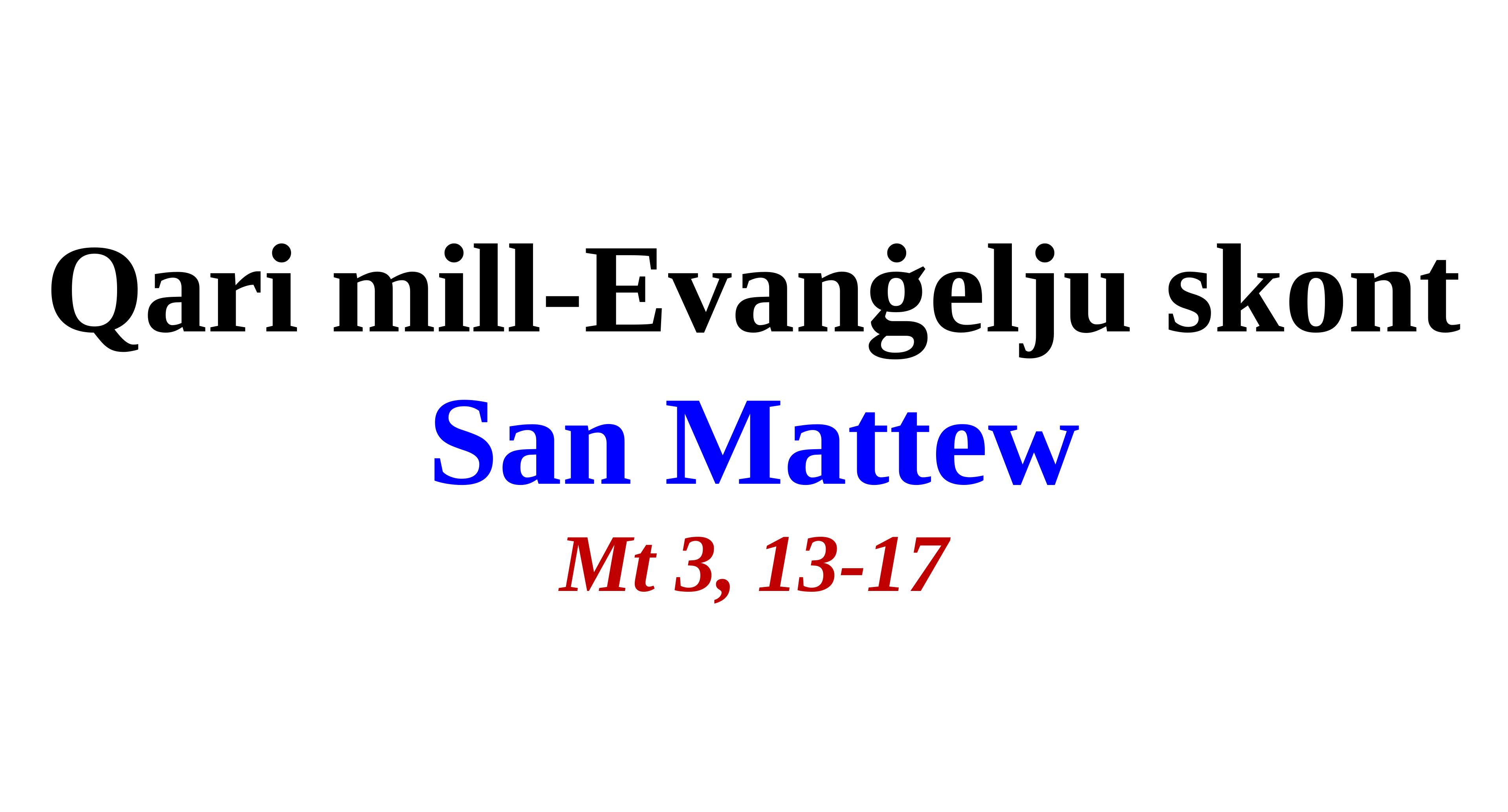

Qari mill-Evanġelju skont San Mattew
Mt 3, 13-17